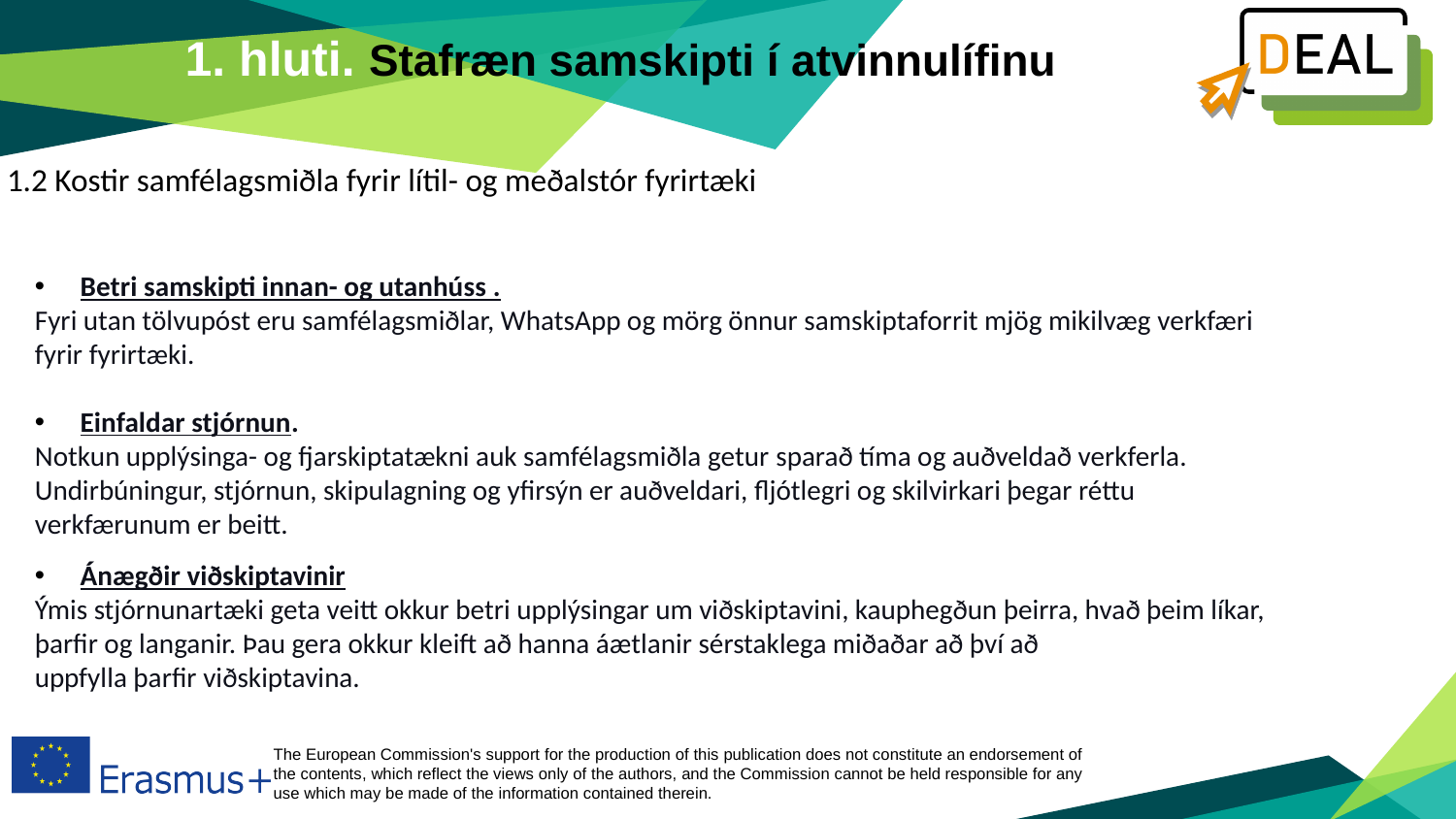

1. hluti. Stafræn samskipti í atvinnulífinu
1.2 Kostir samfélagsmiðla fyrir lítil- og meðalstór fyrirtæki
Betri samskipti innan- og utanhúss .
Fyri utan tölvupóst eru samfélagsmiðlar, WhatsApp og mörg önnur samskiptaforrit mjög mikilvæg verkfæri fyrir fyrirtæki.

Einfaldar stjórnun.
Notkun upplýsinga- og fjarskiptatækni auk samfélagsmiðla getur sparað tíma og auðveldað verkferla. Undirbúningur, stjórnun, skipulagning og yfirsýn er auðveldari, fljótlegri og skilvirkari þegar réttu verkfærunum er beitt.
Ánægðir viðskiptavinir
Ýmis stjórnunartæki geta veitt okkur betri upplýsingar um viðskiptavini, kauphegðun þeirra, hvað þeim líkar, þarfir og langanir. Þau gera okkur kleift að hanna áætlanir sérstaklega miðaðar að því að uppfylla þarfir viðskiptavina.